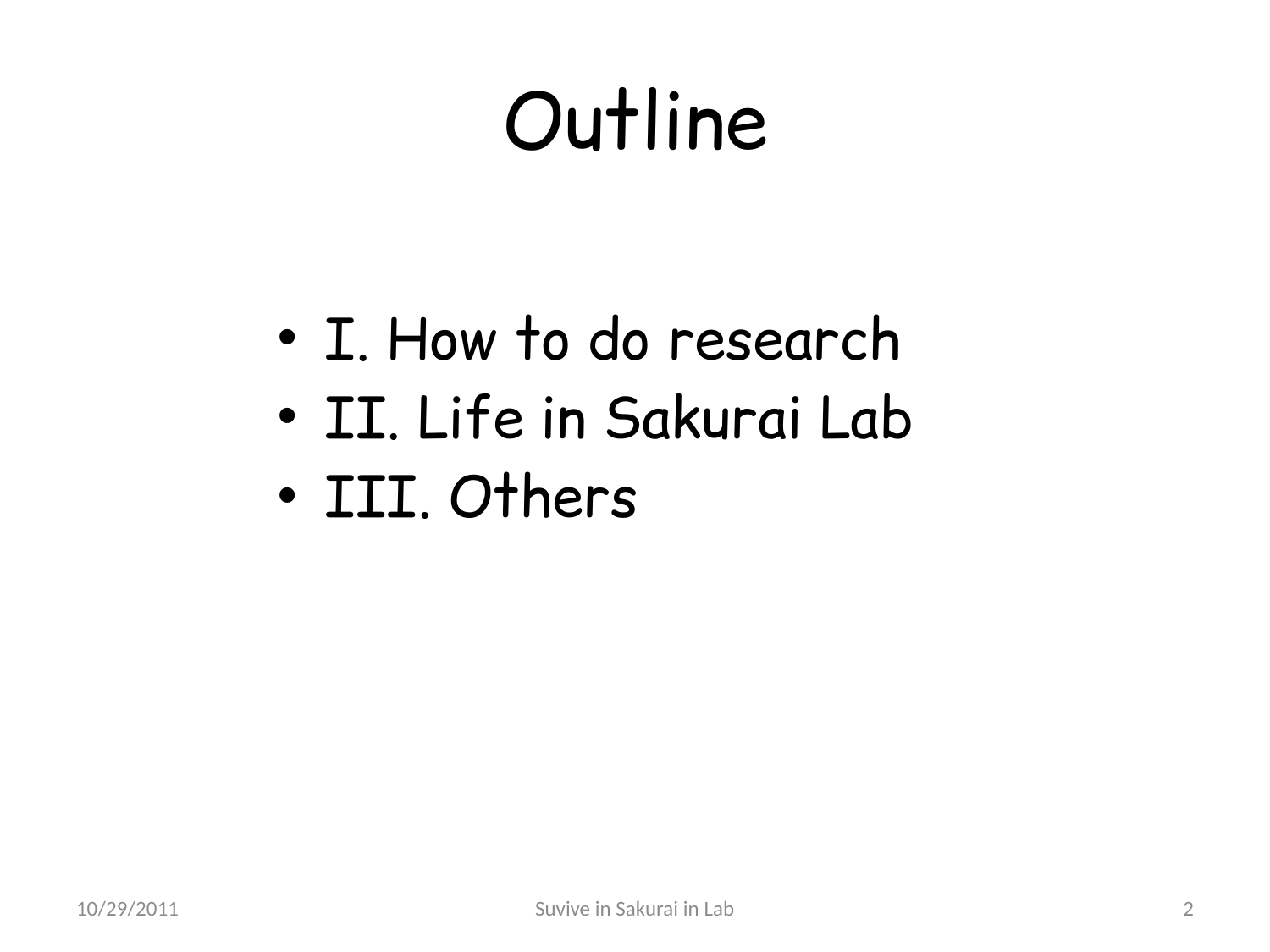

# Outline
I. How to do research
II. Life in Sakurai Lab
III. Others
10/29/2011
Suvive in Sakurai in Lab
2